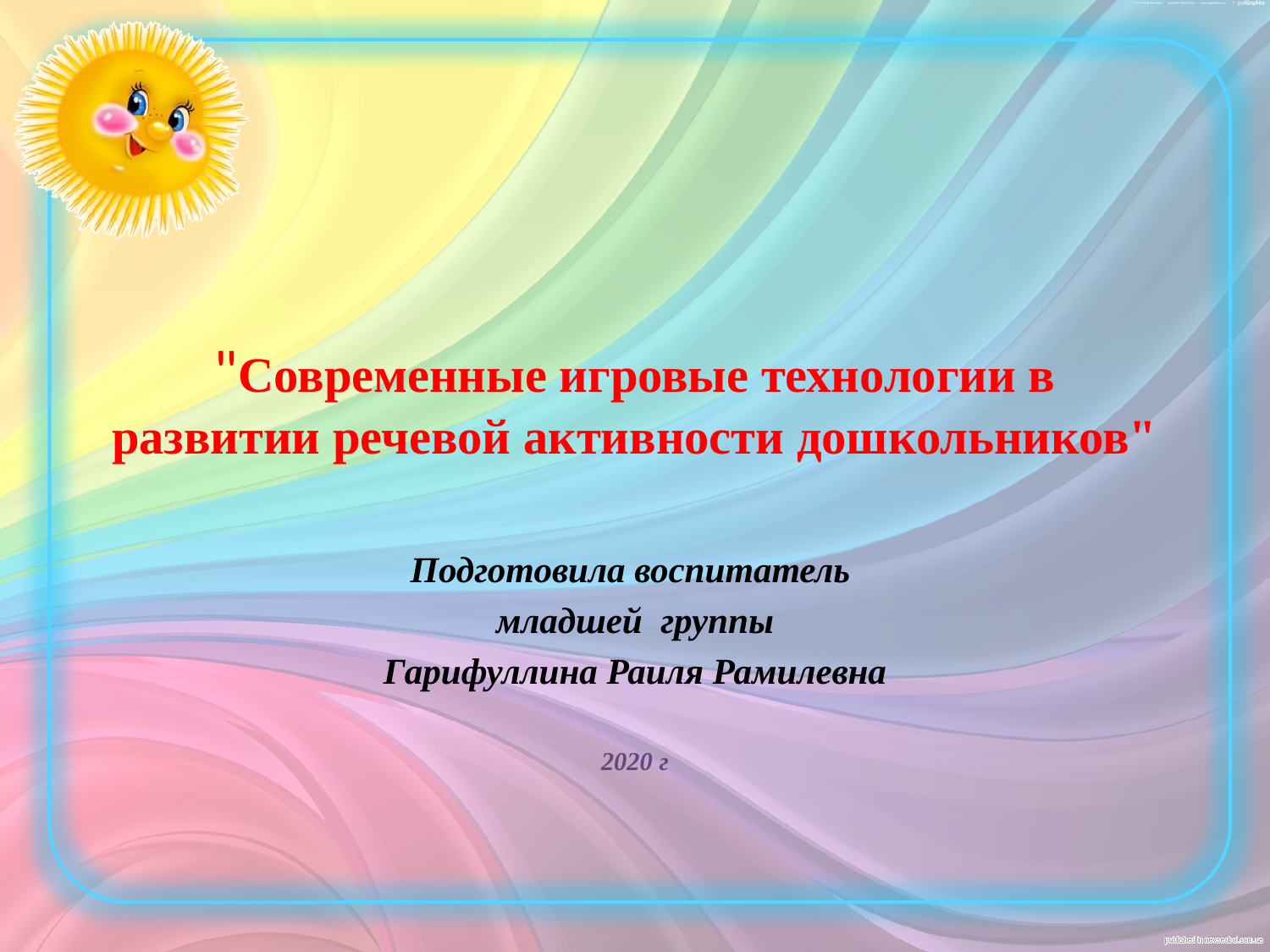

# "Современные игровые технологии в развитии речевой активности дошкольников"
Подготовила воспитатель
младшей  группы
 Гарифуллина Раиля Рамилевна

2020 г